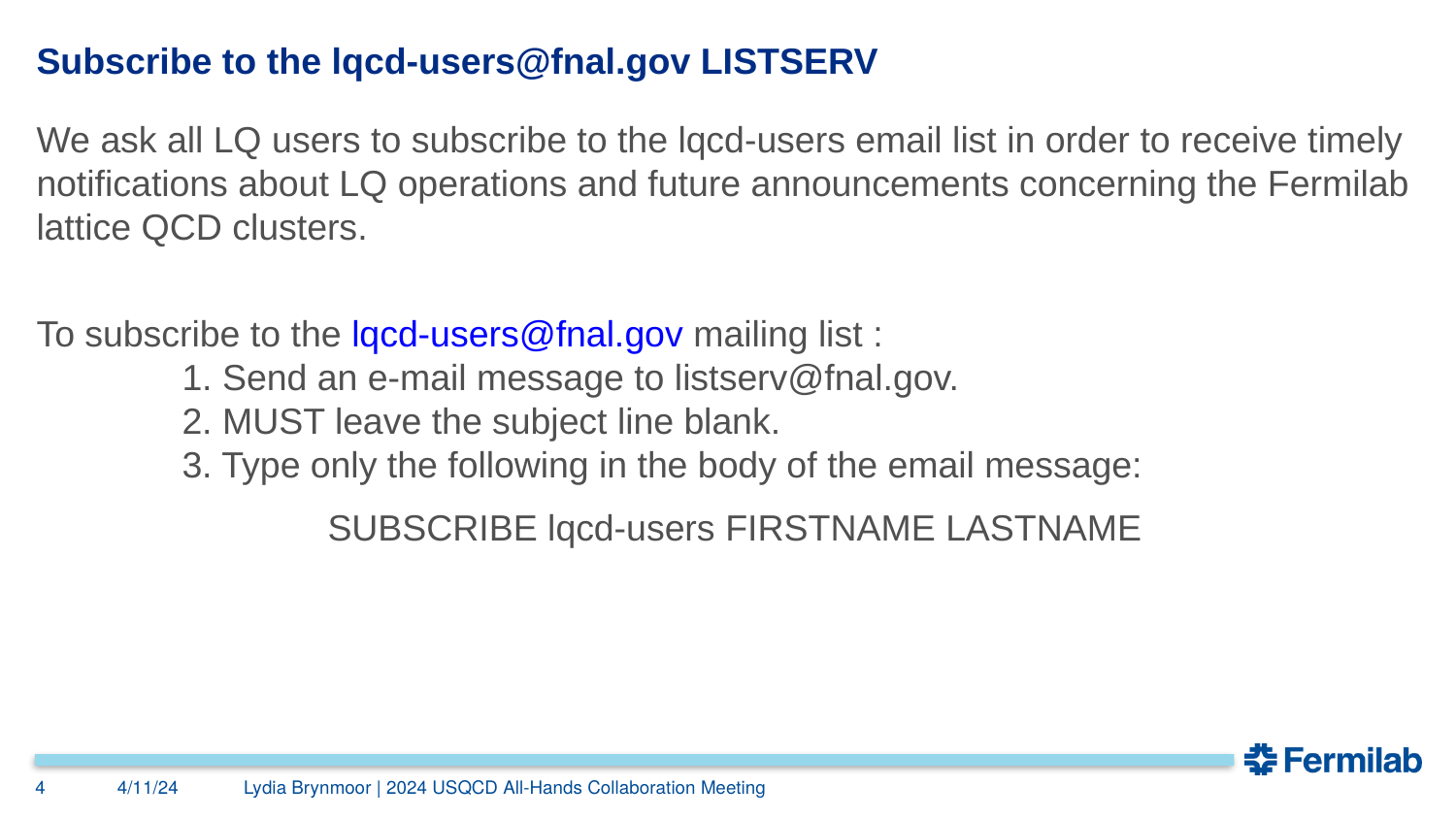

# Subscribe to the lqcd-users@fnal.gov LISTSERV
We ask all LQ users to subscribe to the lqcd-users email list in order to receive timely notifications about LQ operations and future announcements concerning the Fermilab lattice QCD clusters.
To subscribe to the lqcd-users@fnal.gov mailing list :
	1. Send an e-mail message to listserv@fnal.gov.
	2. MUST leave the subject line blank.
	3. Type only the following in the body of the email message:
		SUBSCRIBE lqcd-users FIRSTNAME LASTNAME

4
4/11/24
Lydia Brynmoor | 2024 USQCD All-Hands Collaboration Meeting